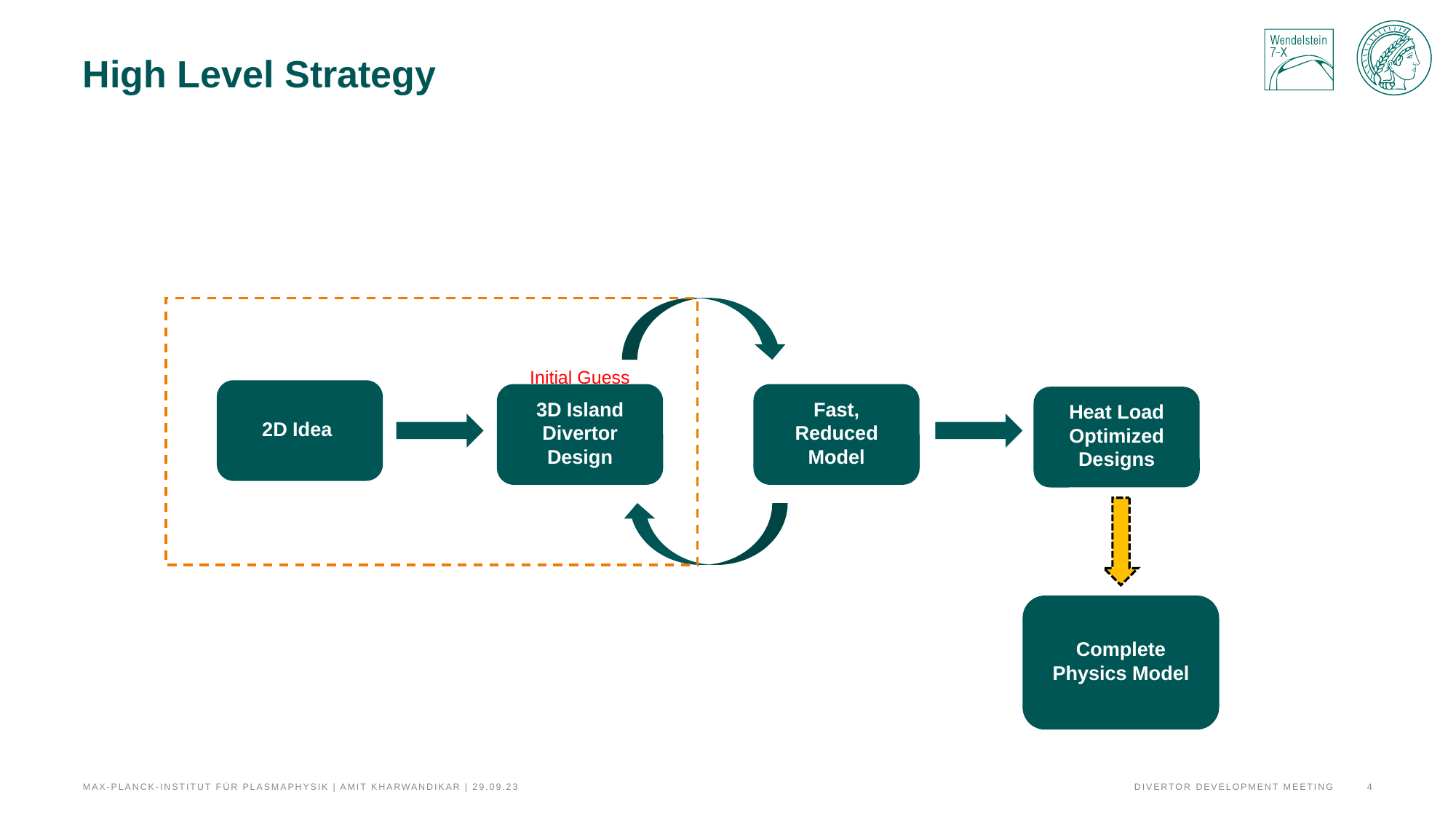

# High Level Strategy

2D Idea
Fast, Reduced Model
3D Island Divertor Design
Heat Load Optimized Designs

Initial Guess

Complete Physics Model
Divertor Development Meeting
4
Max-Planck-Institut für Plasmaphysik | AMIT KHARWANDIKAR | 29.09.23